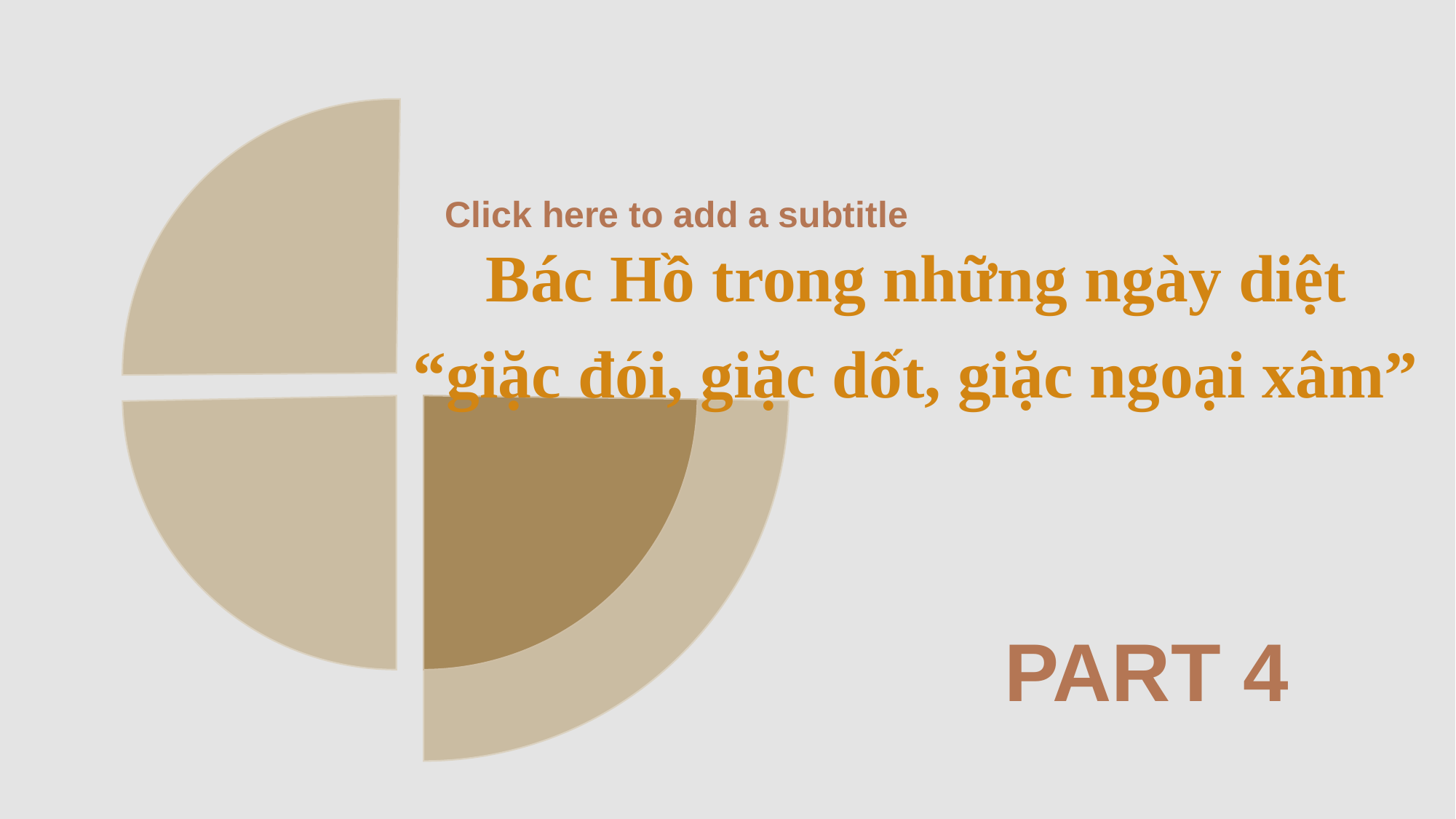

Click here to add a subtitle
Bác Hồ trong những ngày diệt “giặc đói, giặc dốt, giặc ngoại xâm”
PART 4